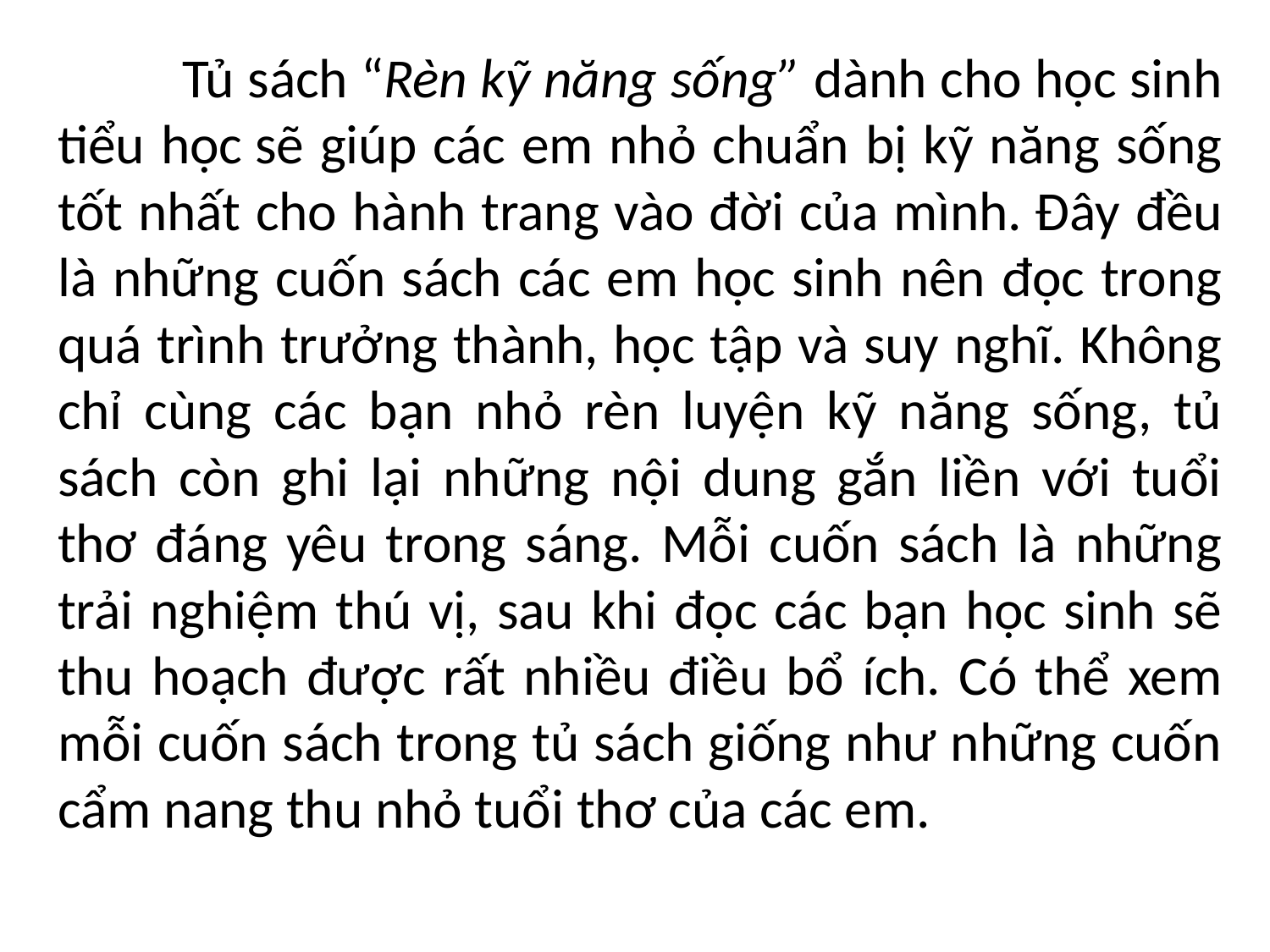

Tủ sách “Rèn kỹ năng sống” dành cho học sinh tiểu học sẽ giúp các em nhỏ chuẩn bị kỹ năng sống tốt nhất cho hành trang vào đời của mình. Đây đều là những cuốn sách các em học sinh nên đọc trong quá trình trưởng thành, học tập và suy nghĩ. Không chỉ cùng các bạn nhỏ rèn luyện kỹ năng sống, tủ sách còn ghi lại những nội dung gắn liền với tuổi thơ đáng yêu trong sáng. Mỗi cuốn sách là những trải nghiệm thú vị, sau khi đọc các bạn học sinh sẽ thu hoạch được rất nhiều điều bổ ích. Có thể xem mỗi cuốn sách trong tủ sách giống như những cuốn cẩm nang thu nhỏ tuổi thơ của các em.